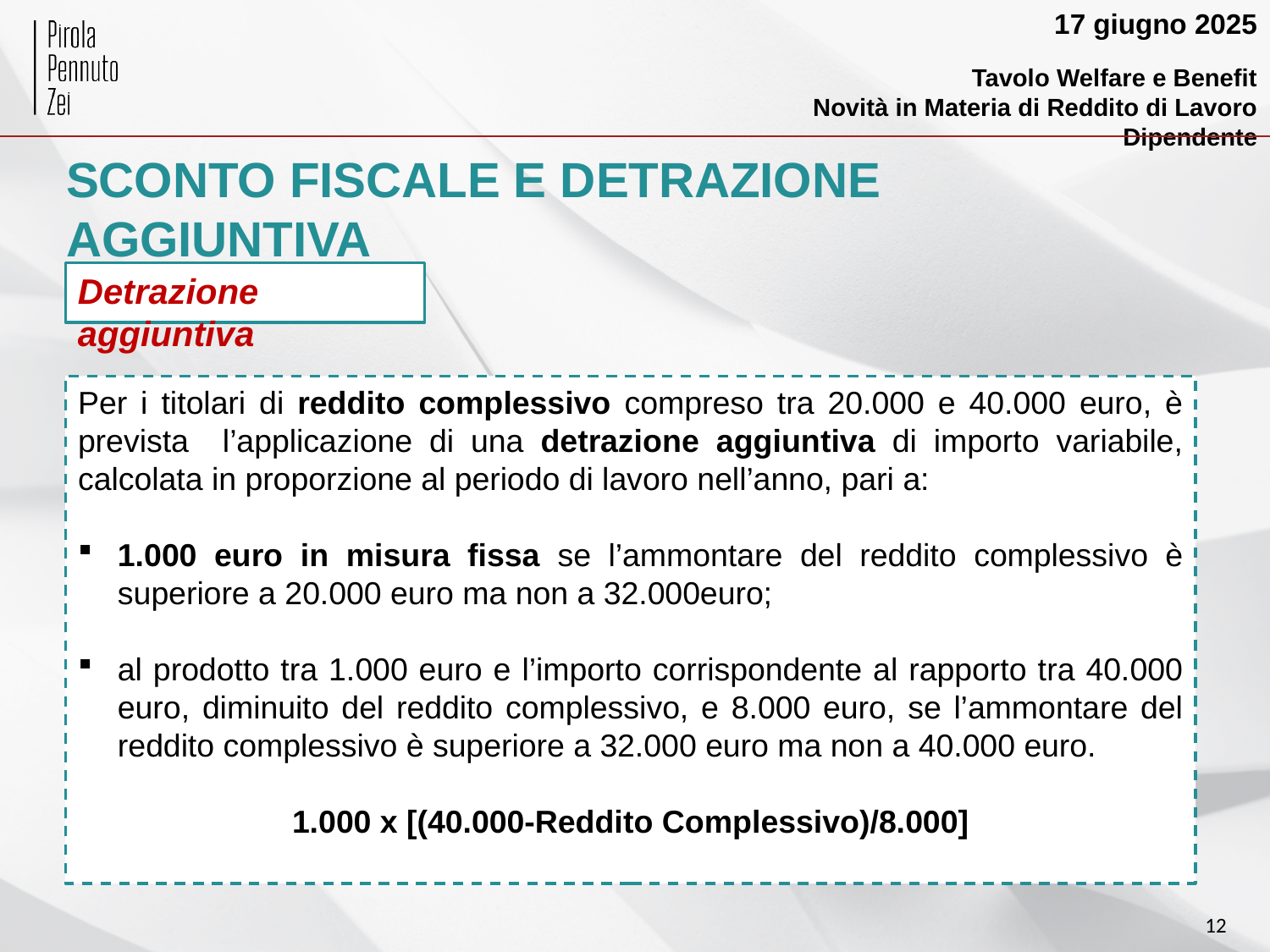

# SCONTO FISCALE E DETRAZIONE AGGIUNTIVA
Detrazione aggiuntiva
Per i titolari di reddito complessivo compreso tra 20.000 e 40.000 euro, è prevista  l’applicazione di una detrazione aggiuntiva di importo variabile, calcolata in proporzione al periodo di lavoro nell’anno, pari a:

1.000 euro in misura fissa se l’ammontare del reddito complessivo è superiore a 20.000 euro ma non a 32.000euro;

al prodotto tra 1.000 euro e l’importo corrispondente al rapporto tra 40.000 euro, diminuito del reddito complessivo, e 8.000 euro, se l’ammontare del reddito complessivo è superiore a 32.000 euro ma non a 40.000 euro.

1.000 x [(40.000-Reddito Complessivo)/8.000]

12